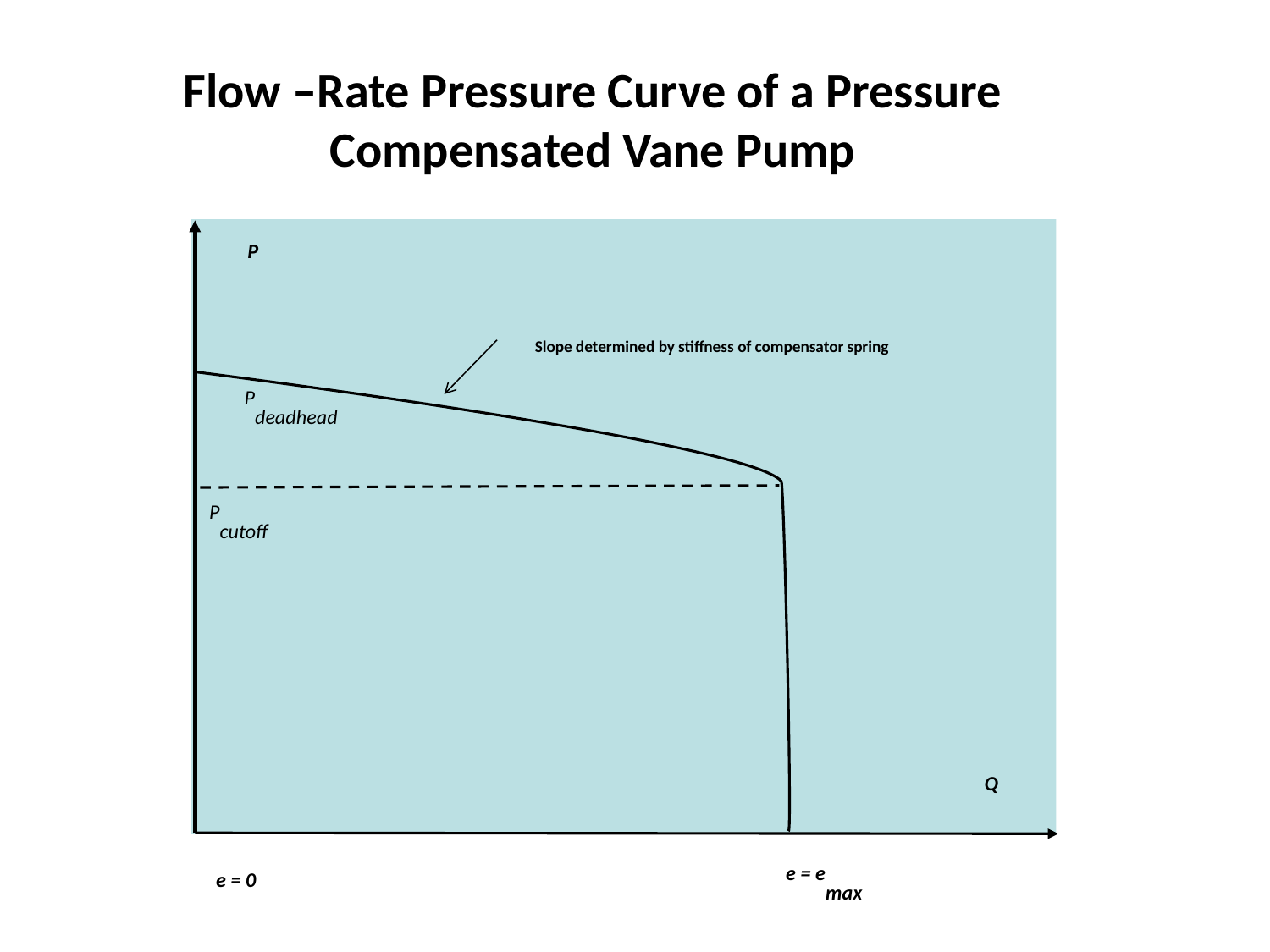

# Flow –Rate Pressure Curve of a Pressure Compensated Vane Pump

P
Slope determined by stiffness of compensator spring

Pdeadhead
Pcutoff
Q
e = emax
e = 0